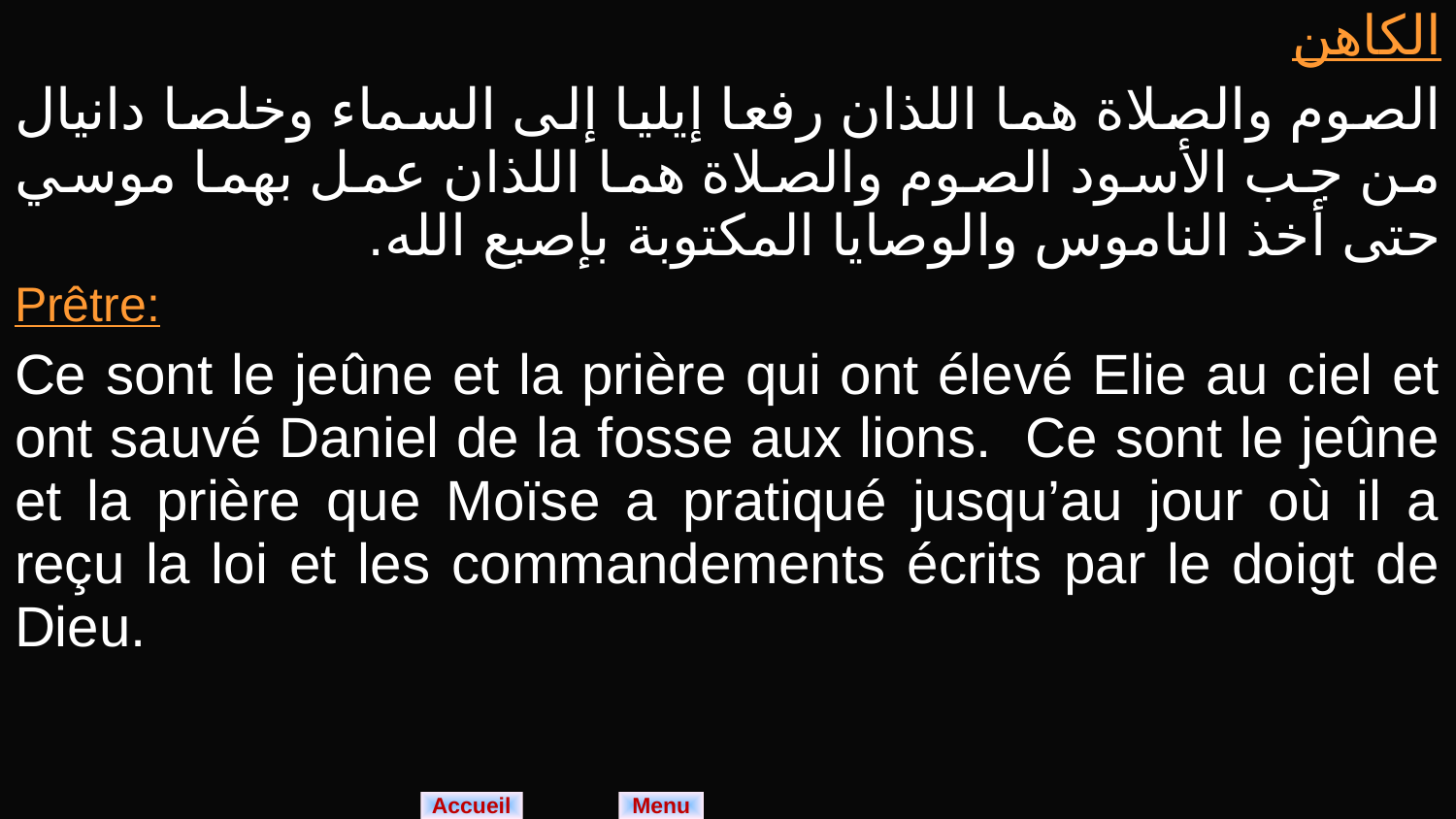

| الكاهن الصوم والصلاة هما اللذان رفعا إيليا إلى السماء وخلصا دانيال من جب الأسود الصوم والصلاة هما اللذان عمل بهما موسي حتى أخذ الناموس والوصايا المكتوبة بإصبع الله. |
| --- |
| Prêtre: Ce sont le jeûne et la prière qui ont élevé Elie au ciel et ont sauvé Daniel de la fosse aux lions. Ce sont le jeûne et la prière que Moïse a pratiqué jusqu’au jour où il a reçu la loi et les commandements écrits par le doigt de Dieu. |

Menu